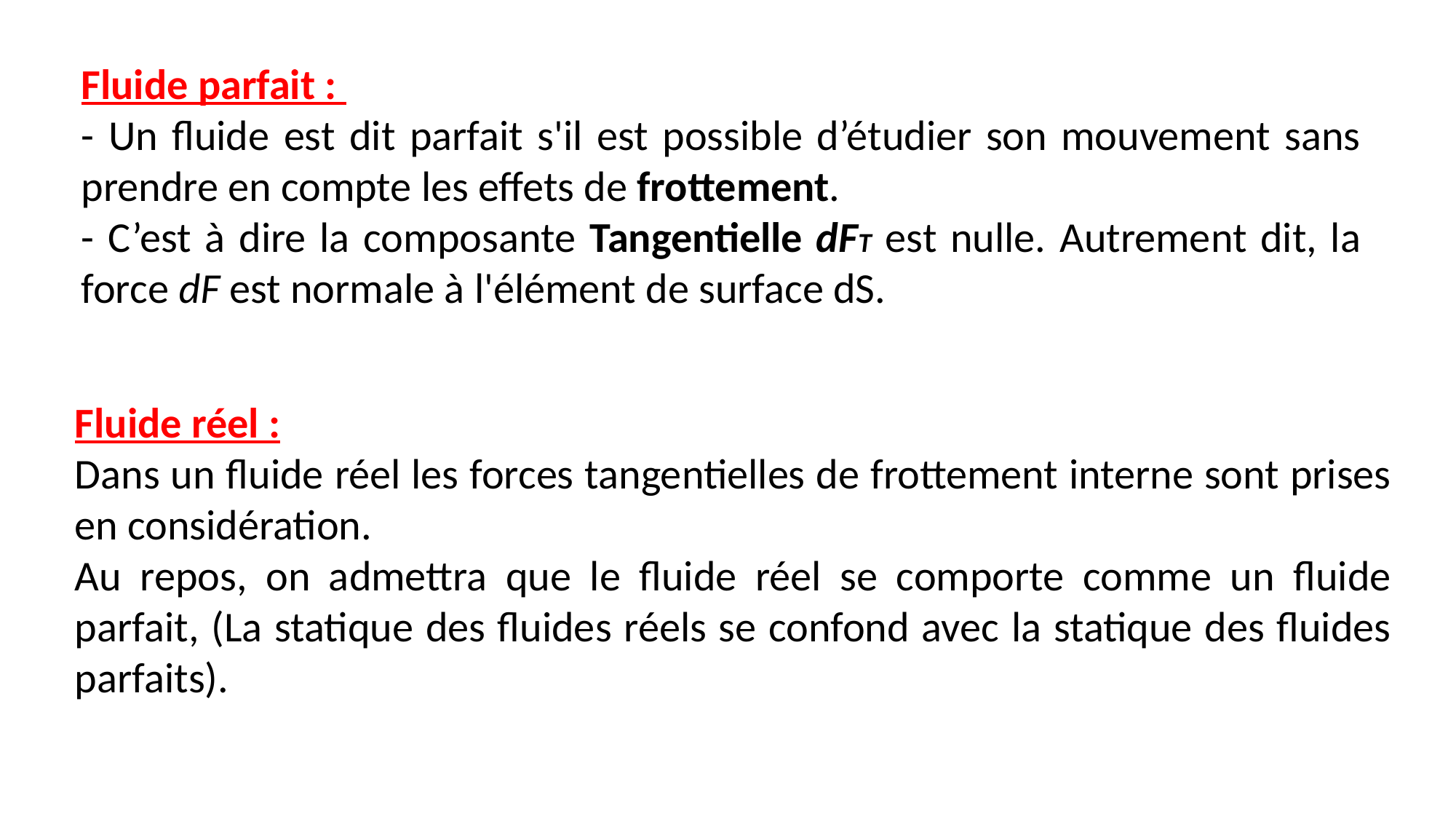

Fluide parfait :
- Un fluide est dit parfait s'il est possible d’étudier son mouvement sans prendre en compte les effets de frottement.
- C’est à dire la composante Tangentielle dFT est nulle. Autrement dit, la force dF est normale à l'élément de surface dS.
Fluide réel :
Dans un fluide réel les forces tangentielles de frottement interne sont prises en considération.
Au repos, on admettra que le fluide réel se comporte comme un fluide parfait, (La statique des fluides réels se confond avec la statique des fluides parfaits).